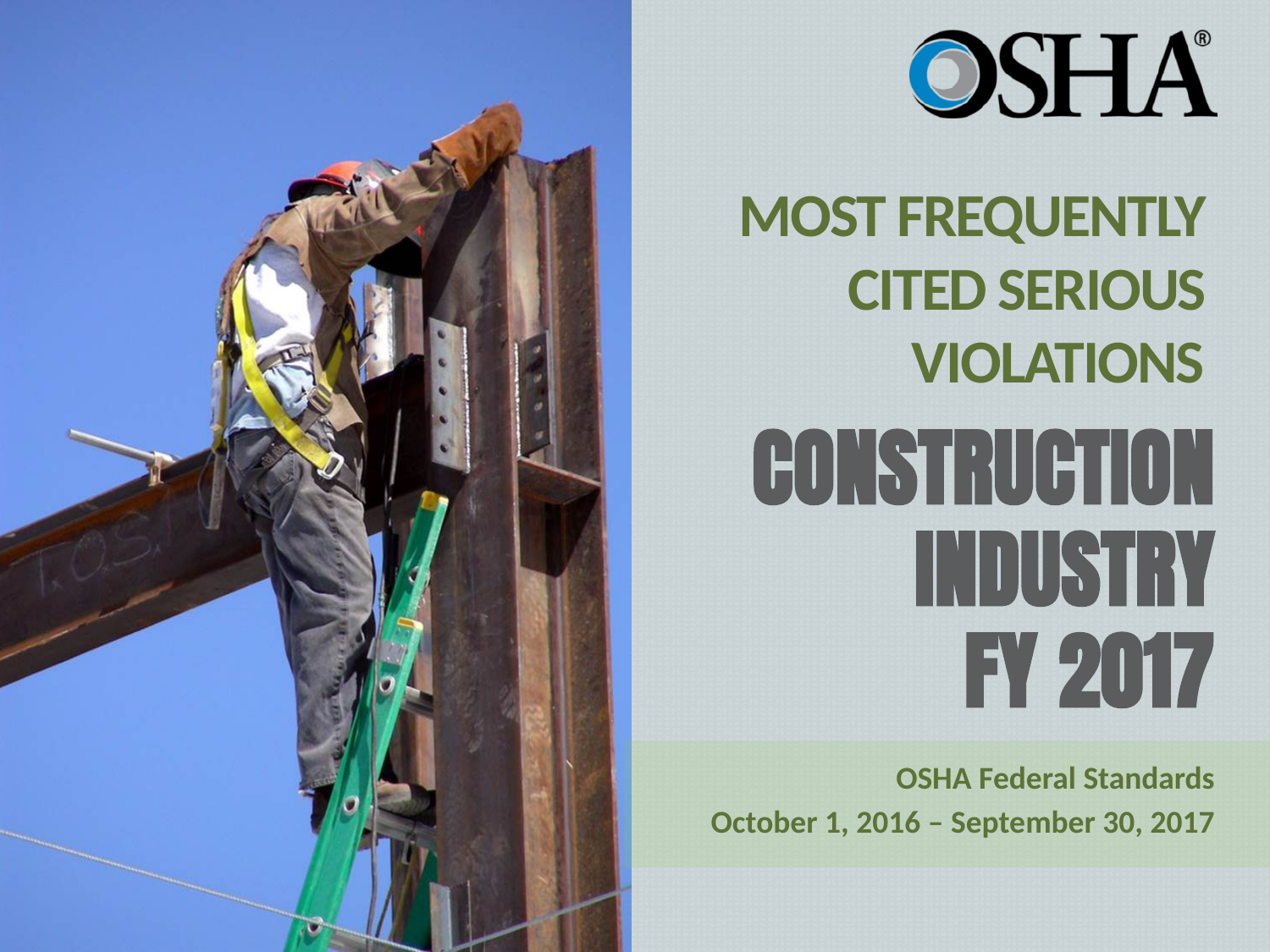

# Most Frequently Cited Serious Violations

OSHA Federal Standards
October 1, 2016 – September 30, 2017